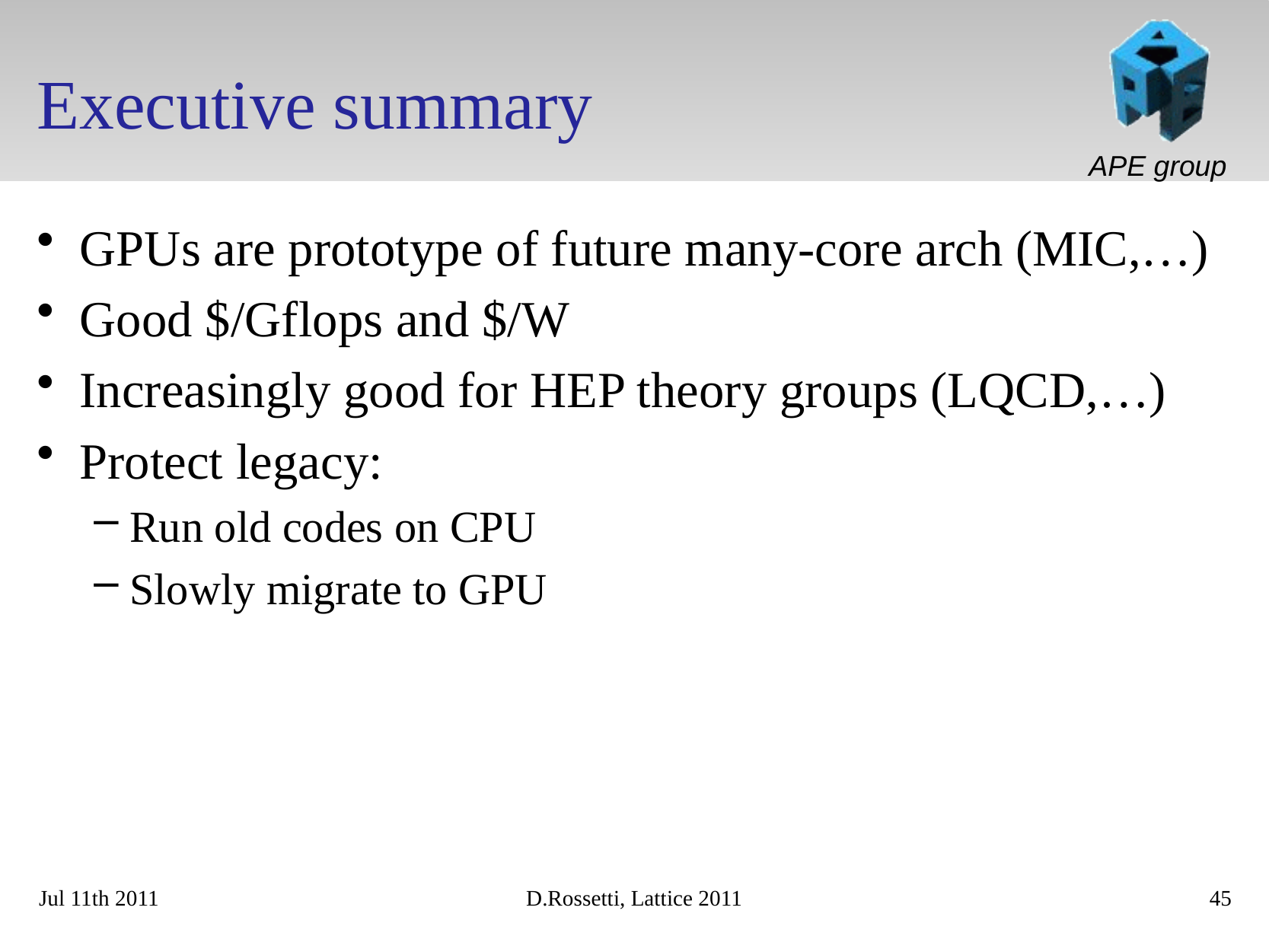

# Executive summary
GPUs are prototype of future many-core arch (MIC,…)
Good $/Gflops and $/W
Increasingly good for HEP theory groups (LQCD,…)
Protect legacy:
Run old codes on CPU
Slowly migrate to GPU

Jul 11th 2011
D.Rossetti, Lattice 2011
45